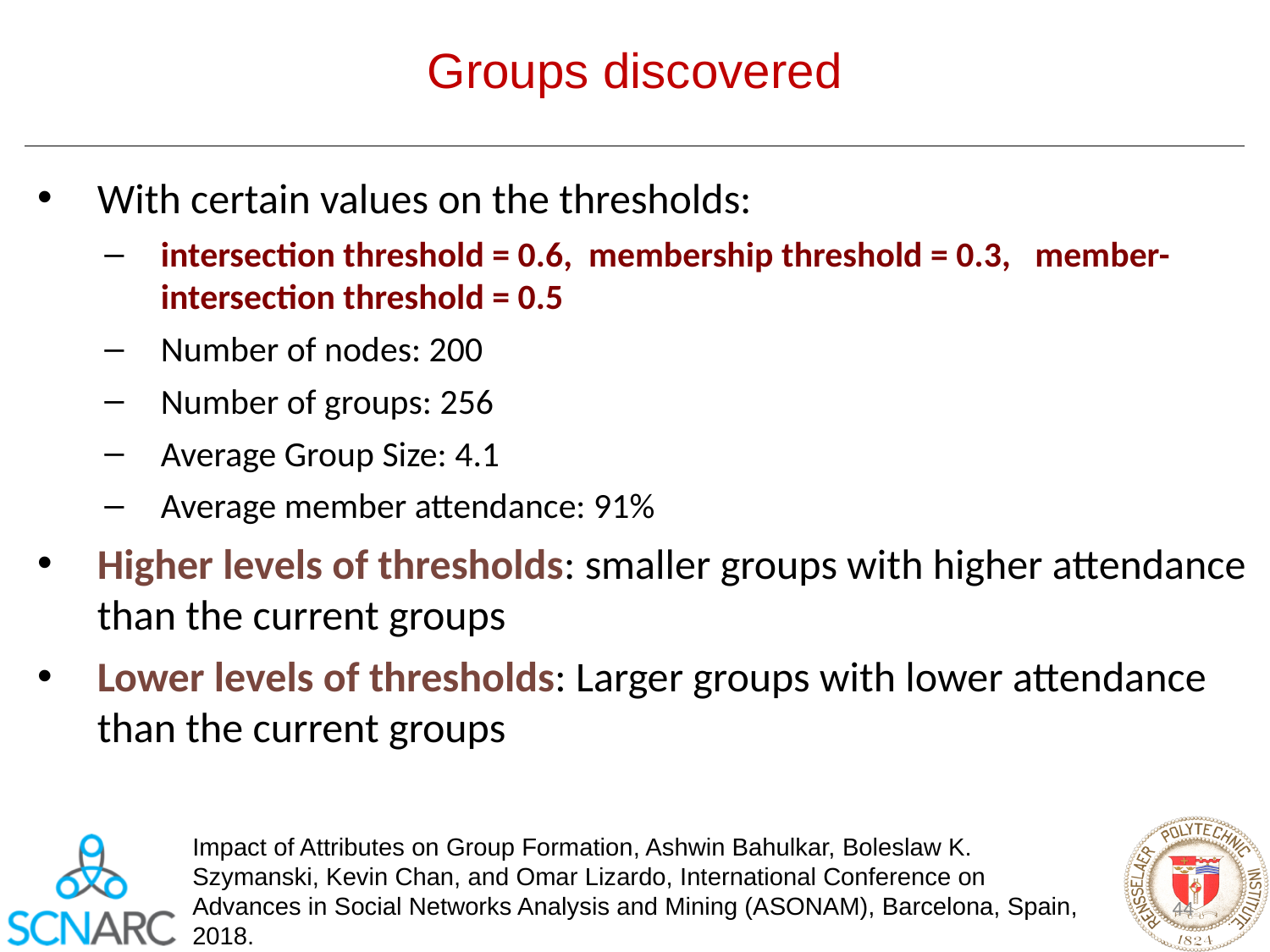

# Groups discovered
With certain values on the thresholds:
intersection threshold = 0.6,  membership threshold = 0.3,   member-intersection threshold = 0.5
Number of nodes: 200
Number of groups: 256
Average Group Size: 4.1
Average member attendance: 91%
Higher levels of thresholds: smaller groups with higher attendance than the current groups
Lower levels of thresholds: Larger groups with lower attendance than the current groups

Impact of Attributes on Group Formation, Ashwin Bahulkar, Boleslaw K. Szymanski, Kevin Chan, and Omar Lizardo, International Conference on Advances in Social Networks Analysis and Mining (ASONAM), Barcelona, Spain, 2018.
44